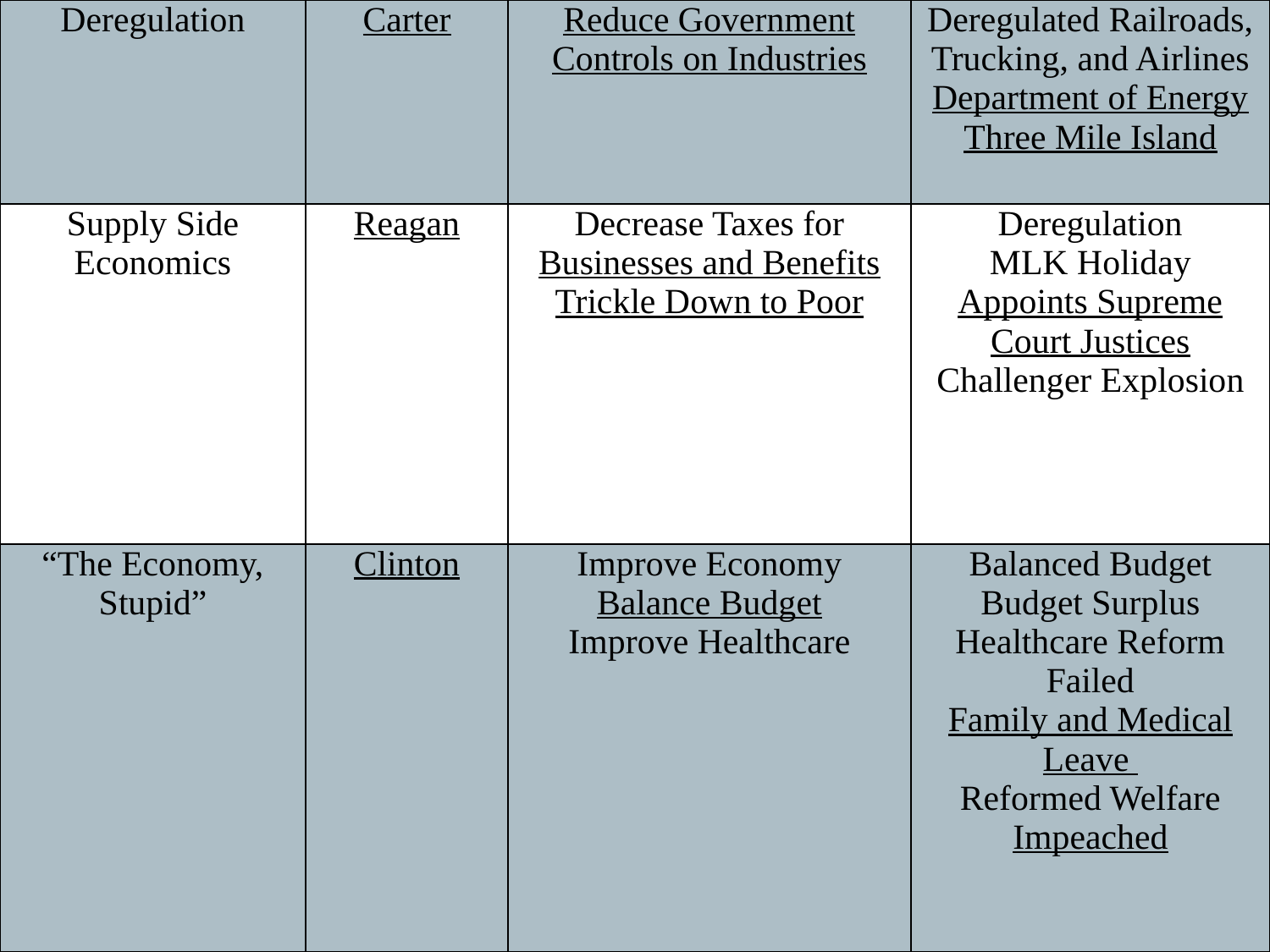

| Deregulation | Carter | Reduce Government Controls on Industries | Deregulated Railroads, Trucking, and Airlines Department of Energy Three Mile Island |
| --- | --- | --- | --- |
| Supply Side Economics | Reagan | Decrease Taxes for Businesses and Benefits Trickle Down to Poor | Deregulation MLK Holiday Appoints Supreme Court Justices Challenger Explosion |
| “The Economy, Stupid” | Clinton | Improve Economy Balance Budget Improve Healthcare | Balanced Budget Budget Surplus Healthcare Reform Failed Family and Medical Leave Reformed Welfare Impeached |